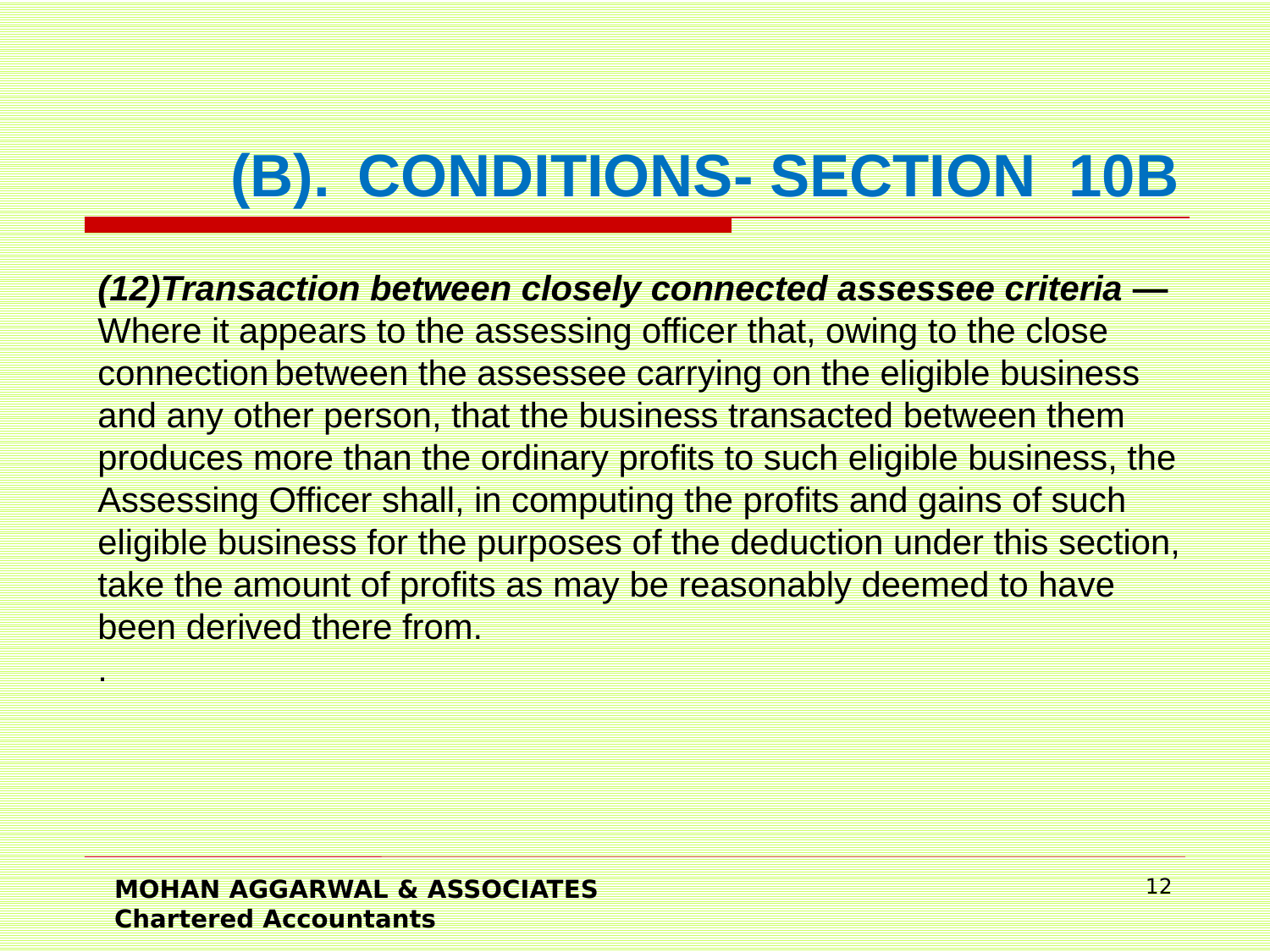

(B).	CONDITIONS- SECTION  10B

(12)Transaction between closely connected assessee criteria — Where it appears to the assessing officer that, owing to the close connection between the assessee carrying on the eligible business and any other person, that the business transacted between them produces more than the ordinary profits to such eligible business, the Assessing Officer shall, in computing the profits and gains of such eligible business for the purposes of the deduction under this section, take the amount of profits as may be reasonably deemed to have been derived there from.
.

MOHAN AGGARWAL & ASSOCIATES  Chartered Accountants
12